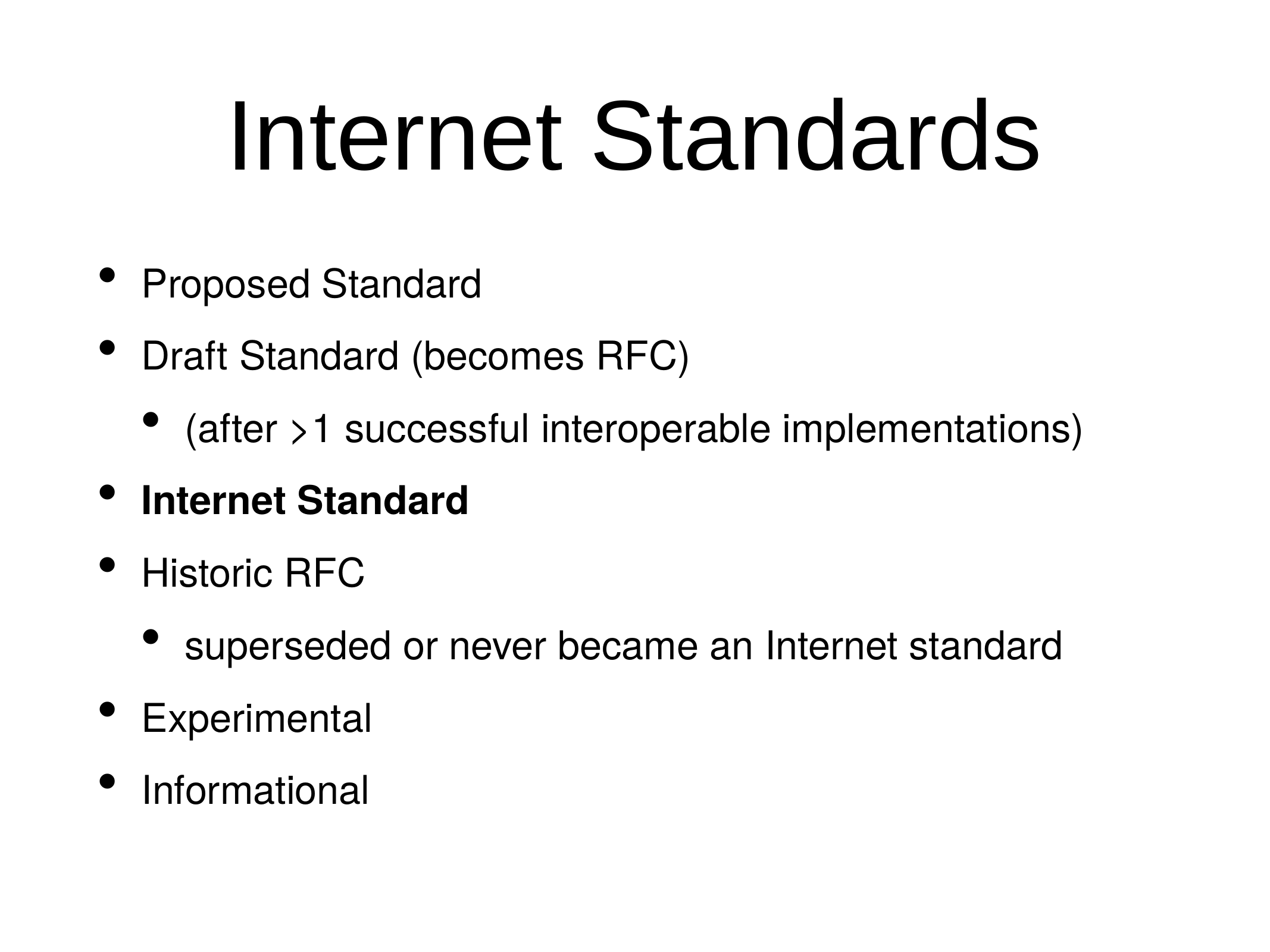

# Internet Standards
Proposed Standard
Draft Standard (becomes RFC)
(after >1 successful interoperable implementations)
Internet Standard
Historic RFC
superseded or never became an Internet standard
Experimental
Informational